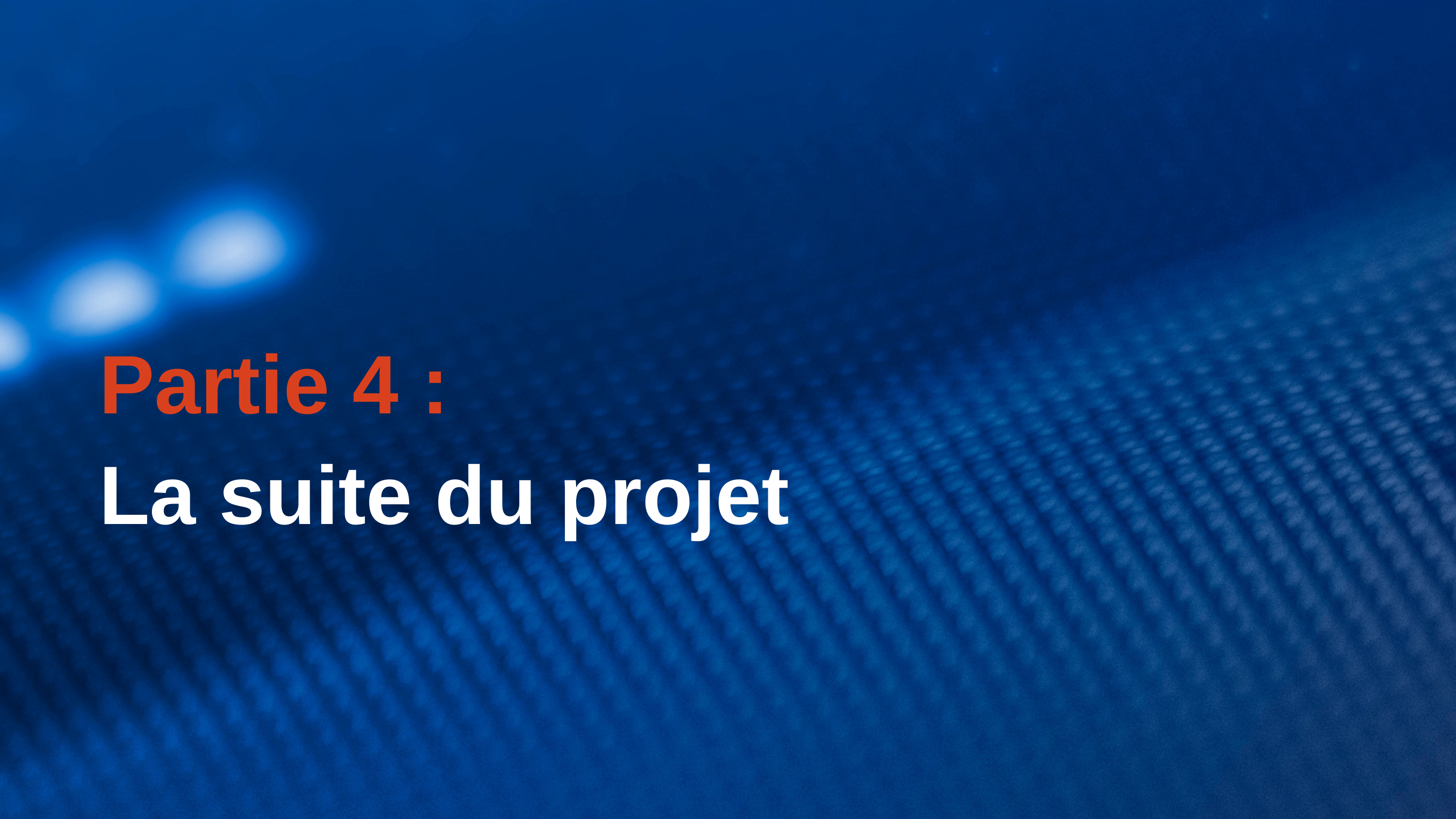

PARTIE 1
Partie 4 :
La suite du projet